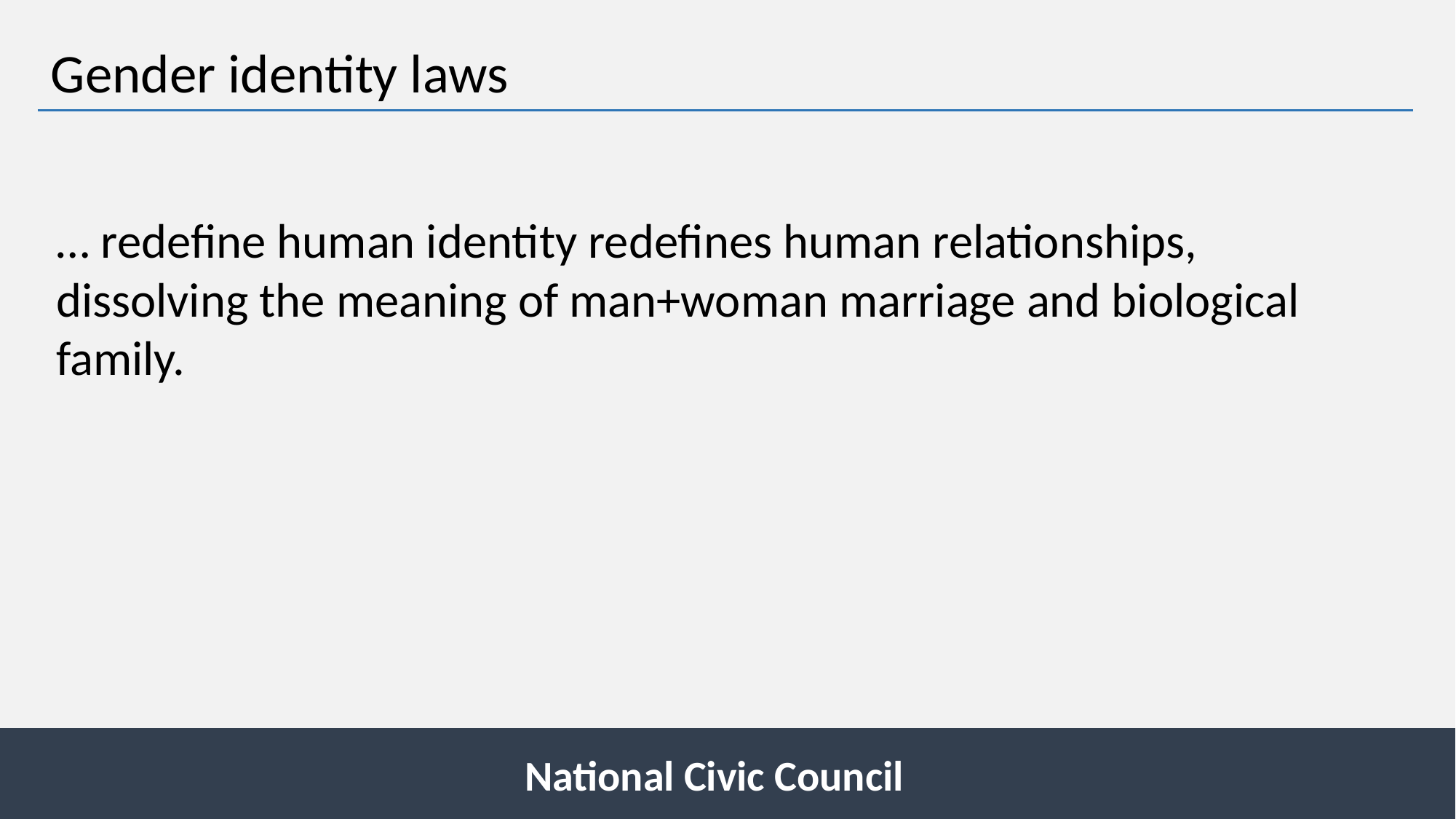

Gender identity laws
… redefine human identity redefines human relationships, dissolving the meaning of man+woman marriage and biological family.

National Civic Council